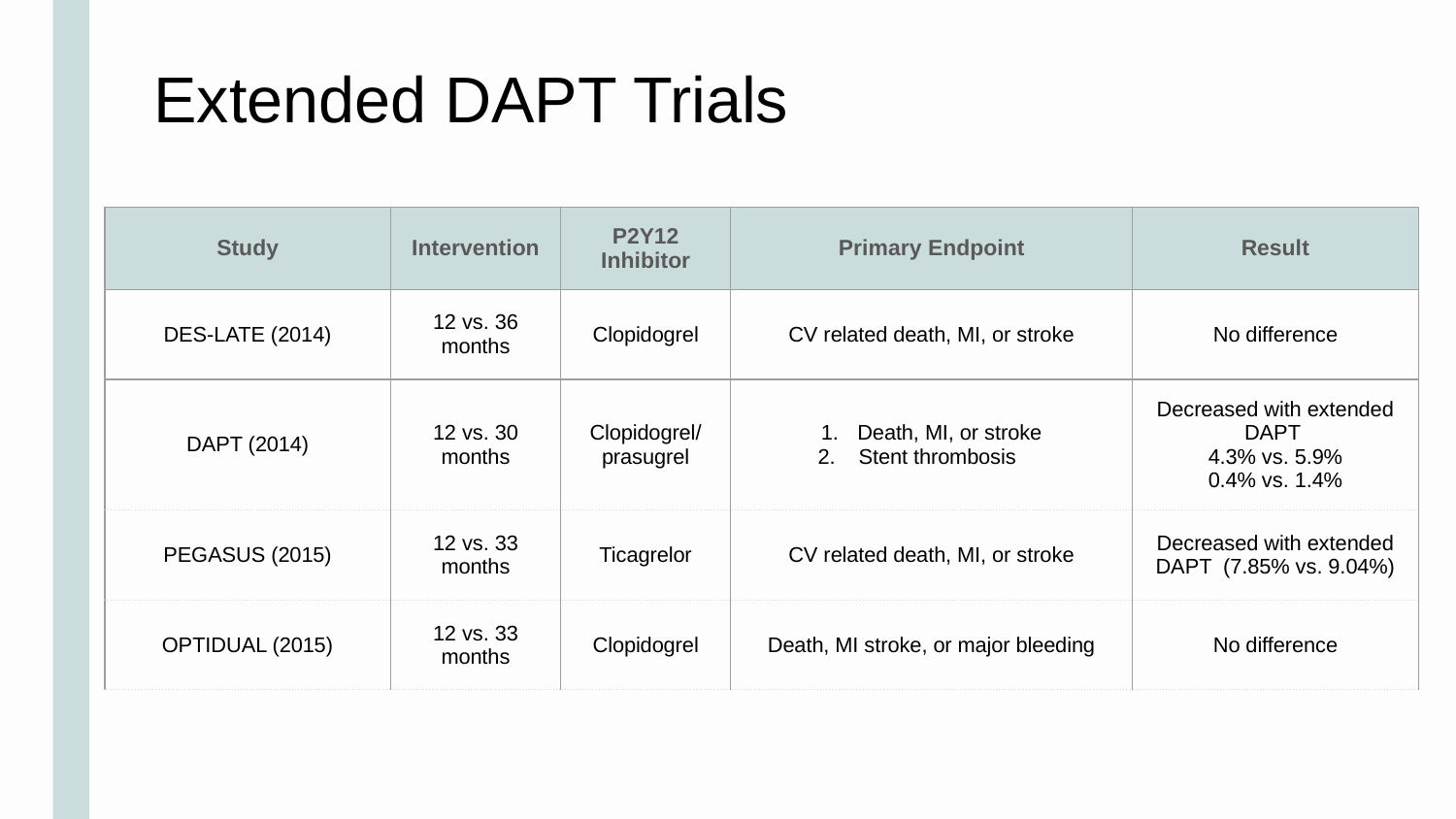

Extended DAPT Trials
| Study | Intervention | P2Y12 Inhibitor | Primary Endpoint | Result |
| --- | --- | --- | --- | --- |
| DES-LATE (2014) | 12 vs. 36 months | Clopidogrel | CV related death, MI, or stroke | No difference |
| DAPT (2014) | 12 vs. 30 months | Clopidogrel/ prasugrel | Death, MI, or stroke 2. Stent thrombosis | Decreased with extended DAPT 4.3% vs. 5.9% 0.4% vs. 1.4% |
| PEGASUS (2015) | 12 vs. 33 months | Ticagrelor | CV related death, MI, or stroke | Decreased with extended DAPT (7.85% vs. 9.04%) |
| OPTIDUAL (2015) | 12 vs. 33 months | Clopidogrel | Death, MI stroke, or major bleeding | No difference |